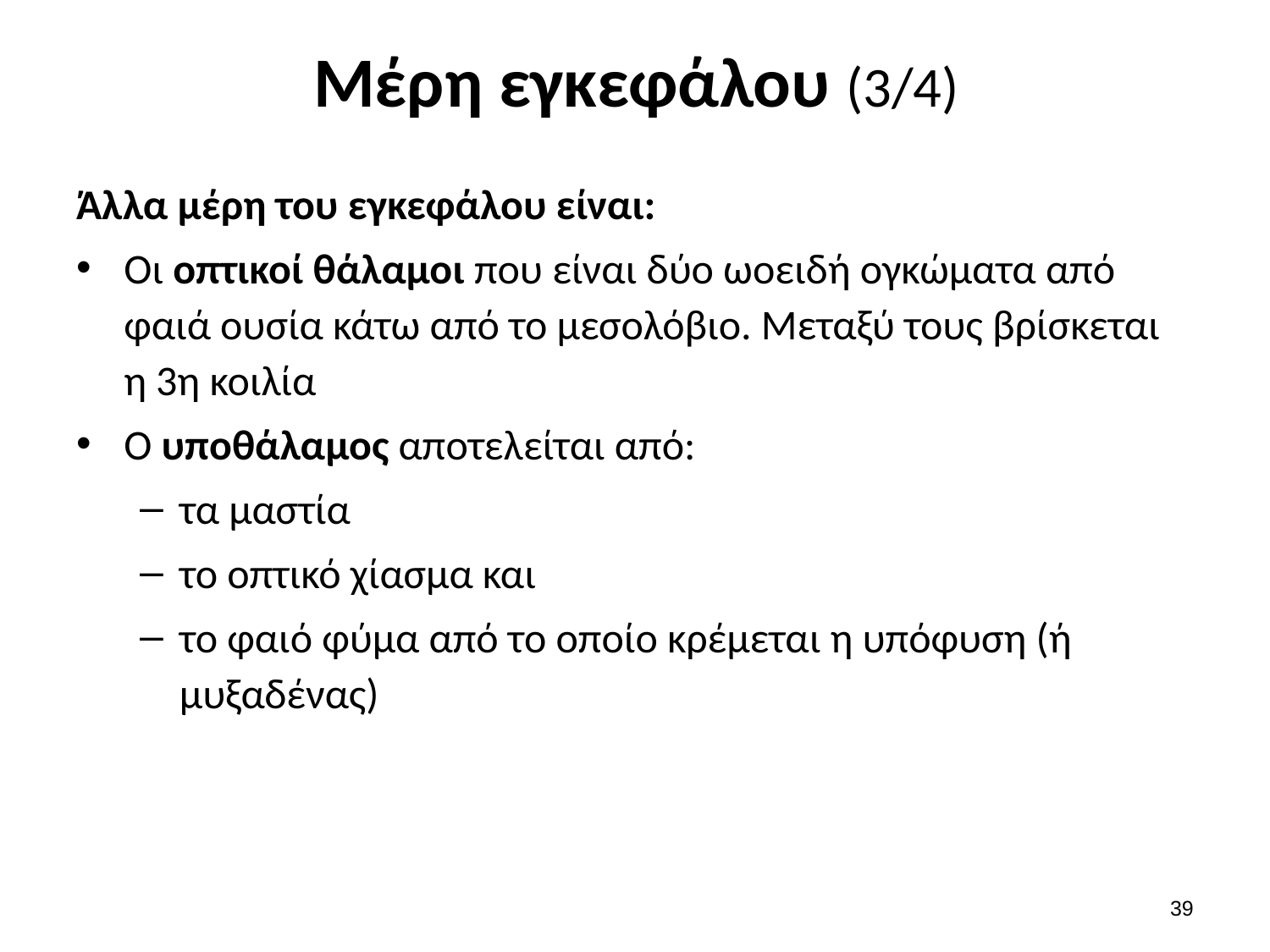

# Μέρη εγκεφάλου (3/4)
Άλλα μέρη του εγκεφάλου είναι:
Oι οπτικοί θάλαμοι που είναι δύο ωοειδή ογκώματα από φαιά ουσία κάτω από το μεσολόβιο. Μεταξύ τους βρίσκεται η 3η κοιλία
O υποθάλαμος αποτελείται από:
τα μαστία
το οπτικό χίασμα και
το φαιό φύμα από το οποίο κρέμεται η υπόφυση (ή μυξαδένας)
39